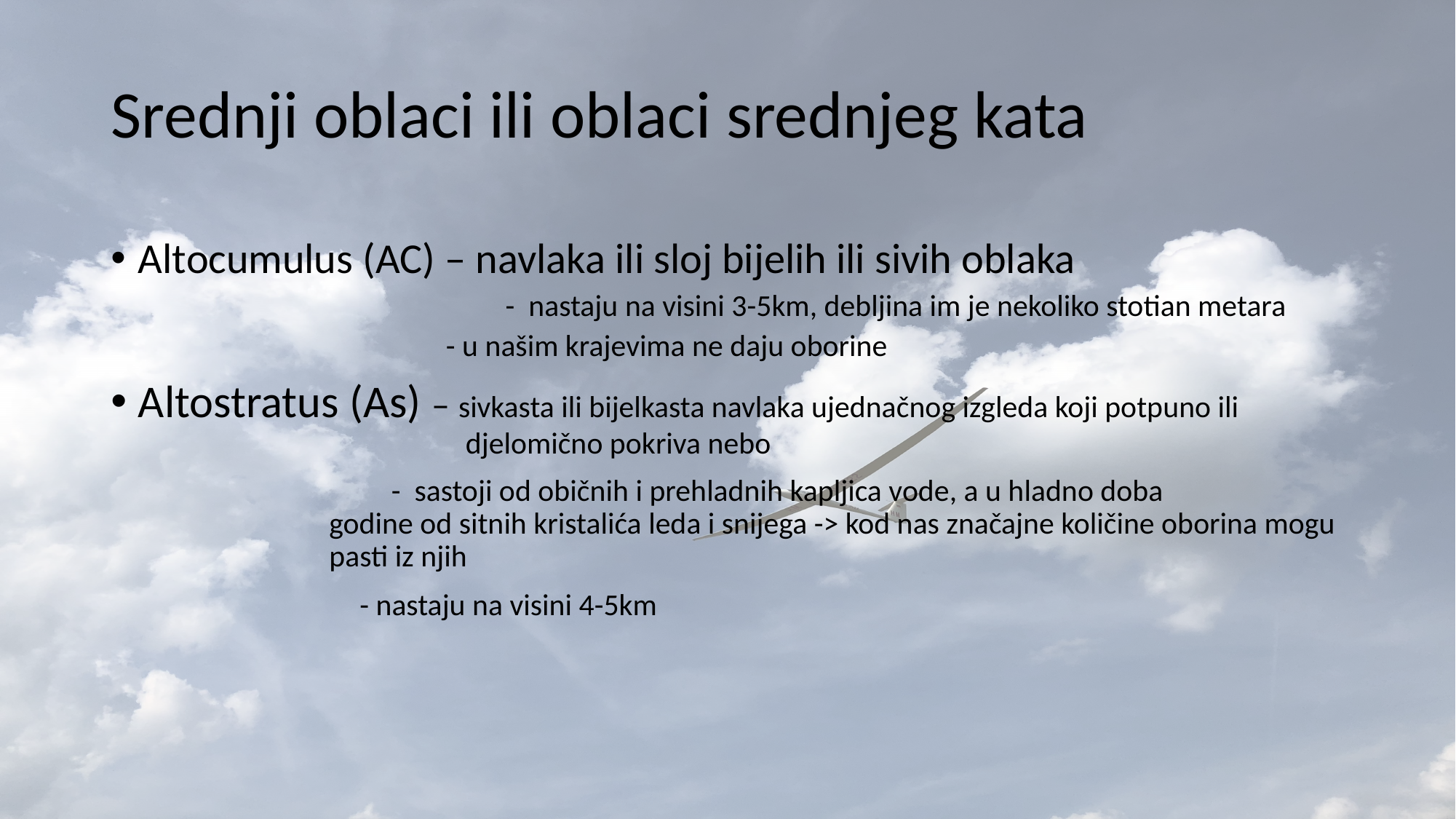

# Srednji oblaci ili oblaci srednjeg kata
Altocumulus (AC) – navlaka ili sloj bijelih ili sivih oblaka
	  -  nastaju na visini 3-5km, debljina im je nekoliko stotian metara
         - u našim krajevima ne daju oborine
Altostratus (As) – sivkasta ili bijelkasta navlaka ujednačnog izgleda koji potpuno ili 				djelomično pokriva nebo
		         -  sastoji od običnih i prehladnih kapljica vode, a u hladno doba 				godine od sitnih kristalića leda i snijega -> kod nas značajne količine oborina mogu 		pasti iz njih
                                    - nastaju na visini 4-5km